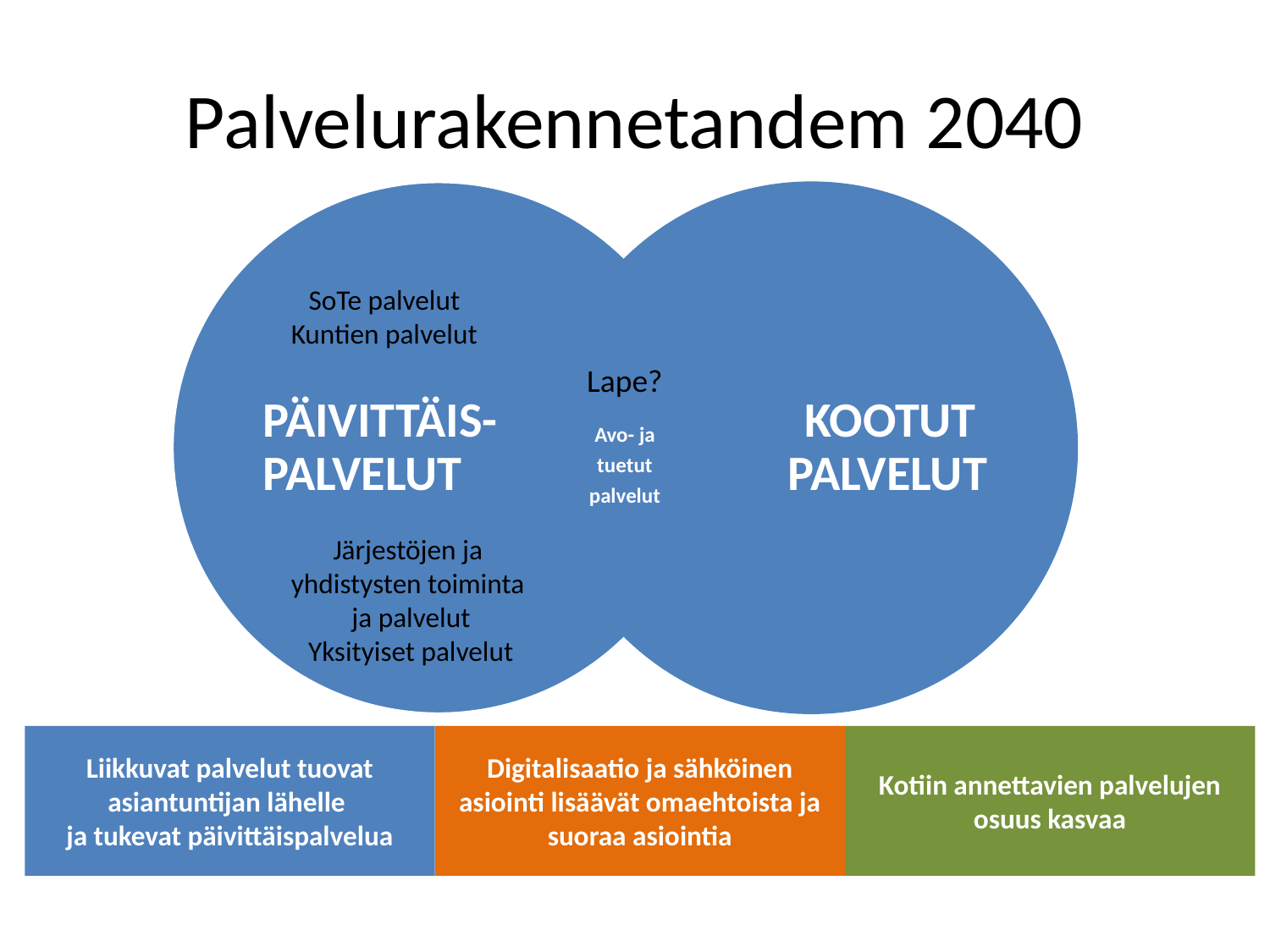

# Palvelurakennetandem 2040
PÄIVITTÄIS-PALVELUT
KOOTUT
PALVELUT
Avo- ja
tuetut
palvelut
SoTe palvelut
Kuntien palvelut
Lape?
Järjestöjen ja
yhdistysten toiminta
ja palvelut
Yksityiset palvelut
Liikkuvat palvelut tuovat asiantuntijan lähelle
ja tukevat päivittäispalvelua
Digitalisaatio ja sähköinen asiointi lisäävät omaehtoista ja
suoraa asiointia
Kotiin annettavien palvelujen osuus kasvaa